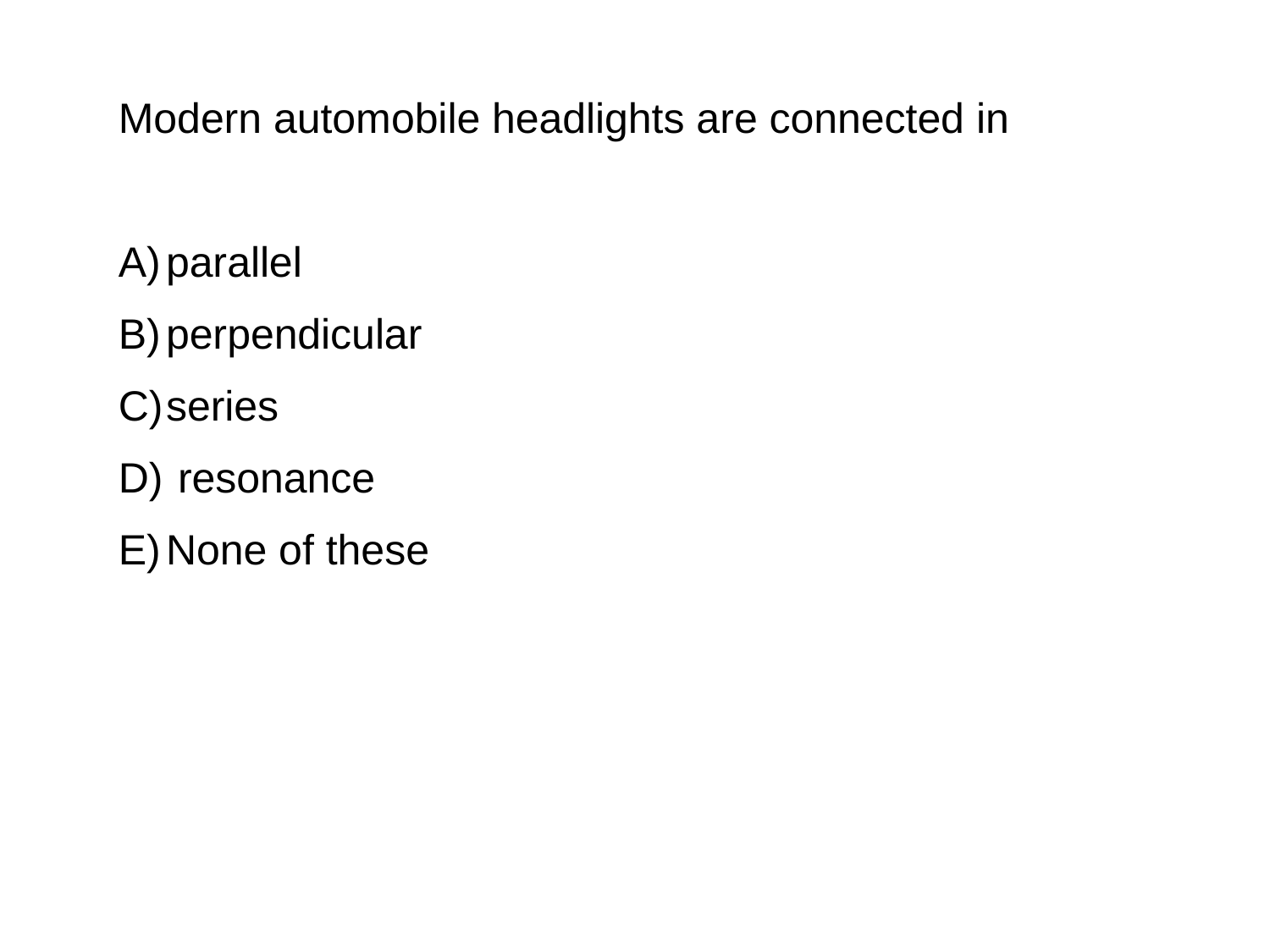

Modern automobile headlights are connected in

parallel
perpendicular
series
 resonance
None of these